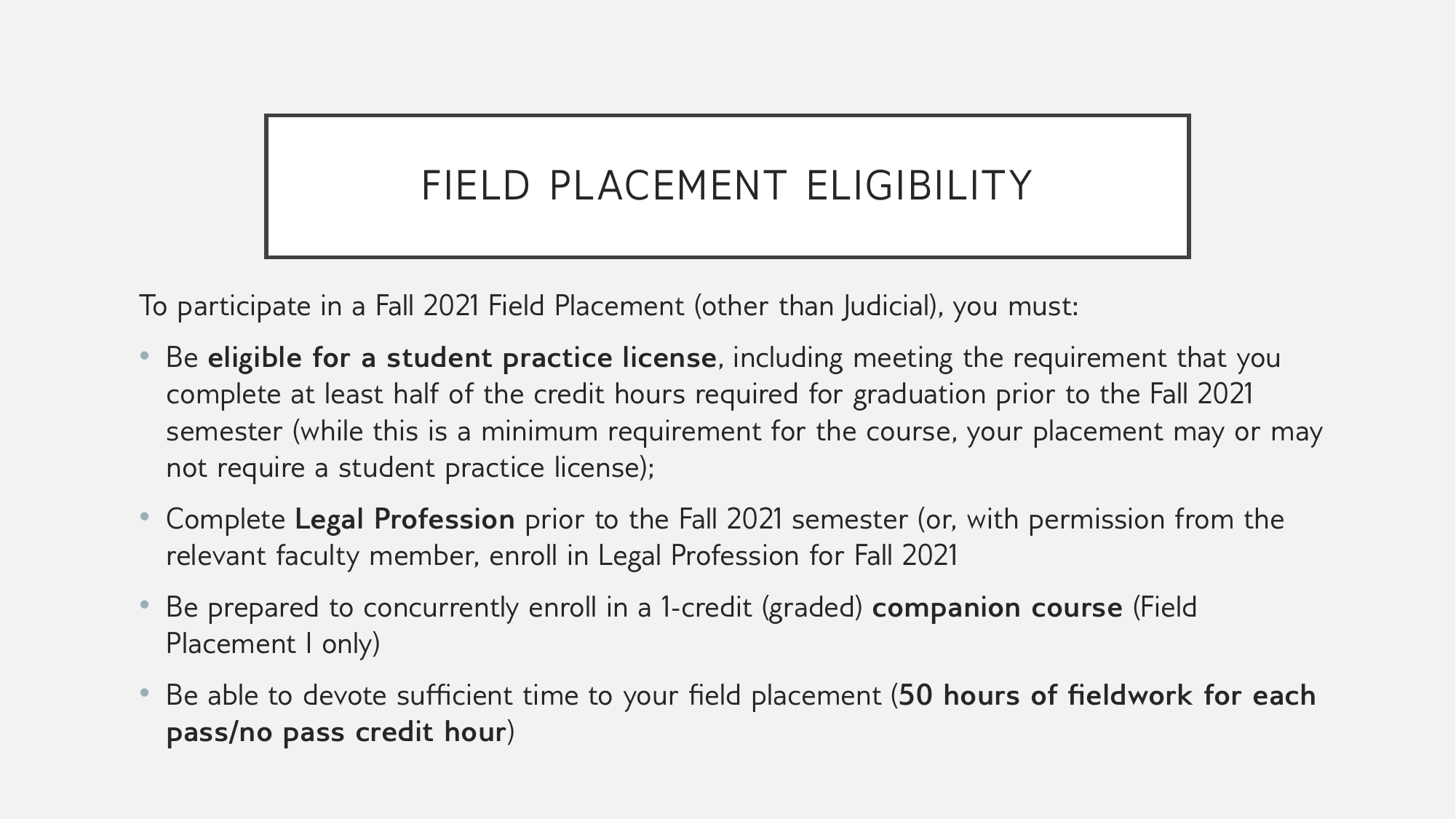

# field placement eligibility
To participate in a Fall 2021 Field Placement (other than Judicial), you must:
Be eligible for a student practice license, including meeting the requirement that you complete at least half of the credit hours required for graduation prior to the Fall 2021 semester (while this is a minimum requirement for the course, your placement may or may not require a student practice license);
Complete Legal Profession prior to the Fall 2021 semester (or, with permission from the relevant faculty member, enroll in Legal Profession for Fall 2021
Be prepared to concurrently enroll in a 1-credit (graded) companion course (Field Placement I only)
Be able to devote sufficient time to your field placement (50 hours of fieldwork for each pass/no pass credit hour)